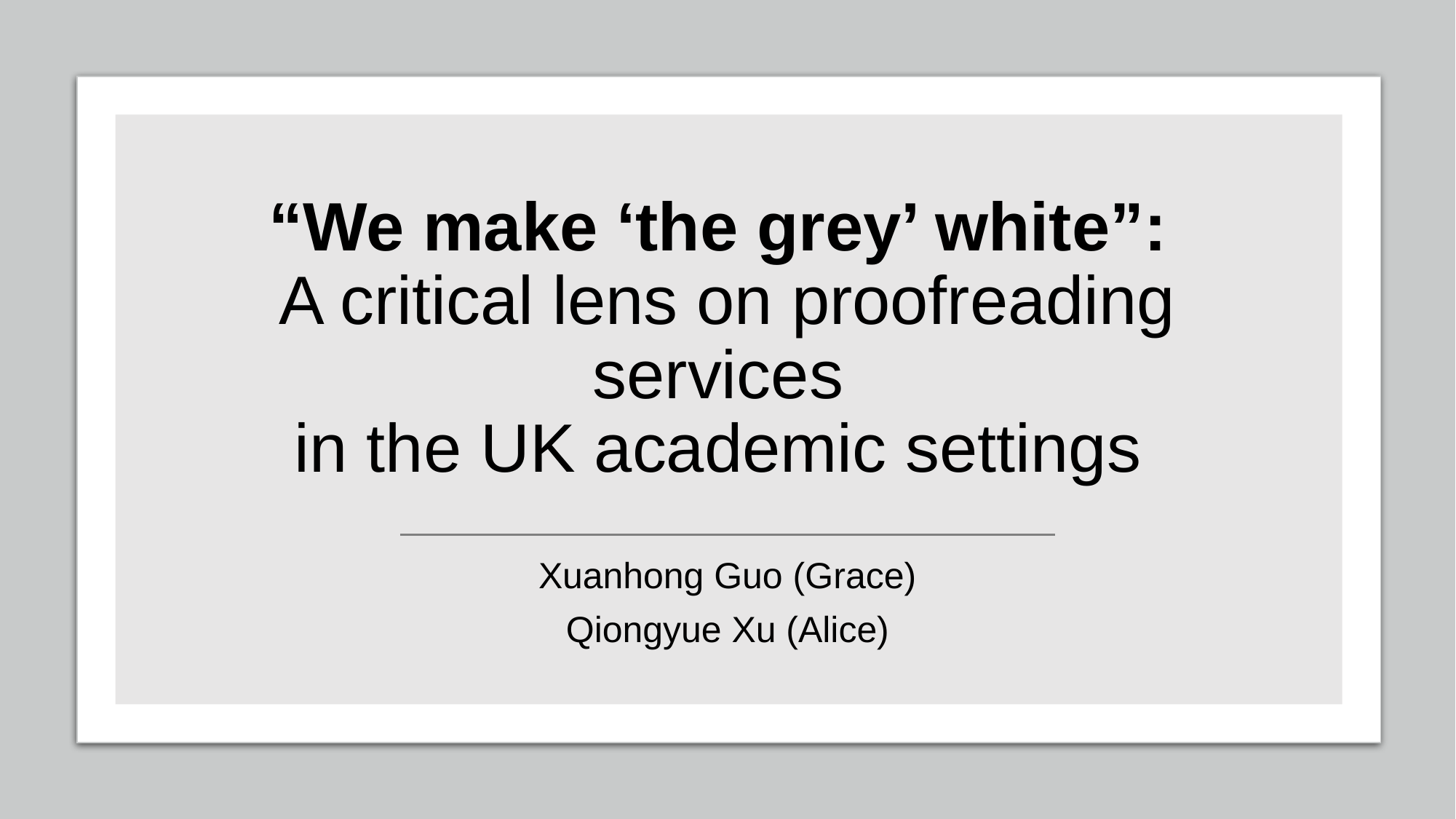

# “We make ‘the grey’ white”: A critical lens on proofreading services in the UK academic settings
Xuanhong Guo (Grace)
Qiongyue Xu (Alice)